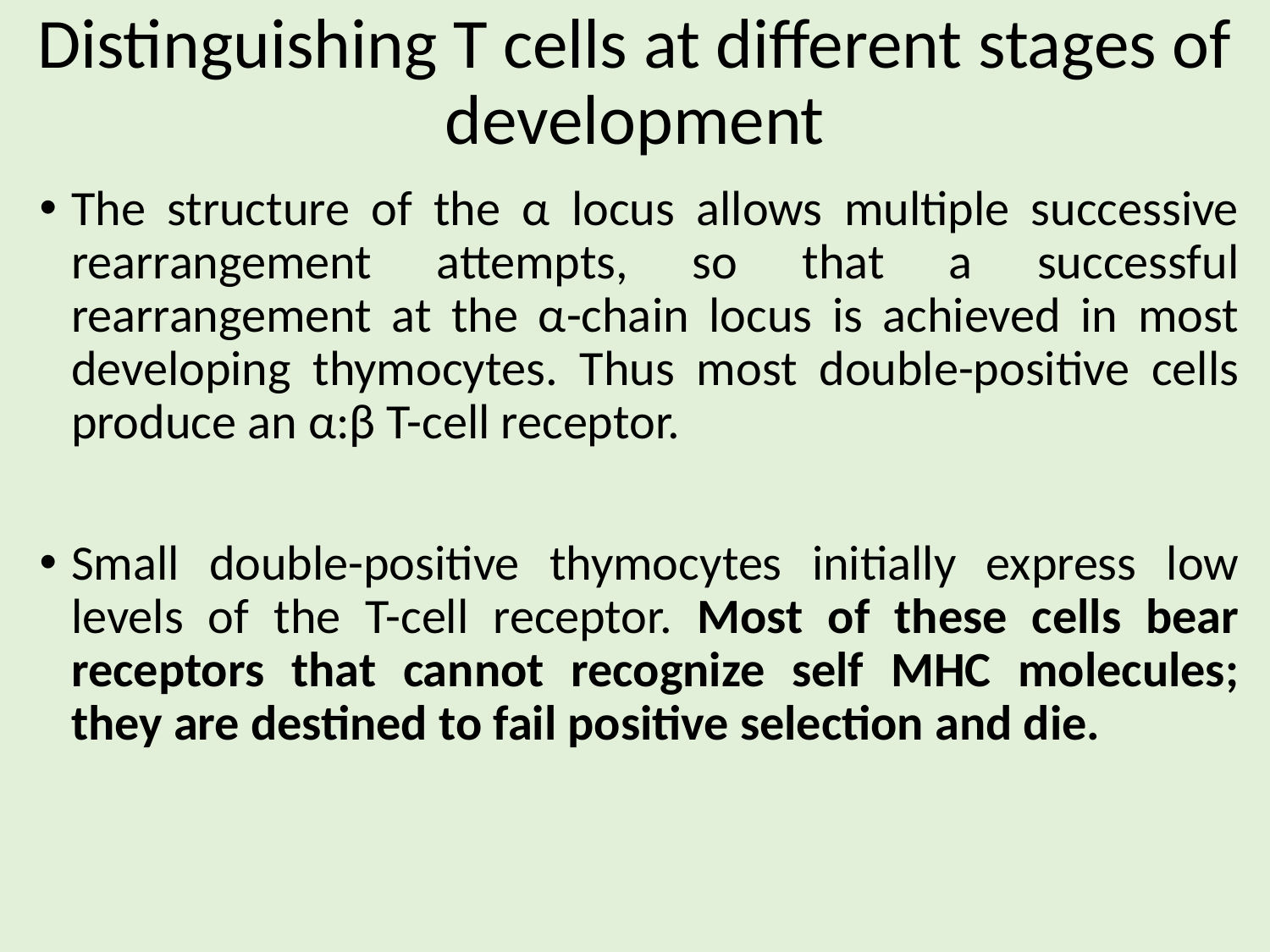

# Distinguishing T cells at different stages of development
The structure of the α locus allows multiple successive rearrangement attempts, so that a successful rearrangement at the α-chain locus is achieved in most developing thymocytes. Thus most double-positive cells produce an α:β T-cell receptor.

Small double-positive thymocytes initially express low levels of the T-cell receptor. Most of these cells bear receptors that cannot recognize self MHC molecules; they are destined to fail positive selection and die.